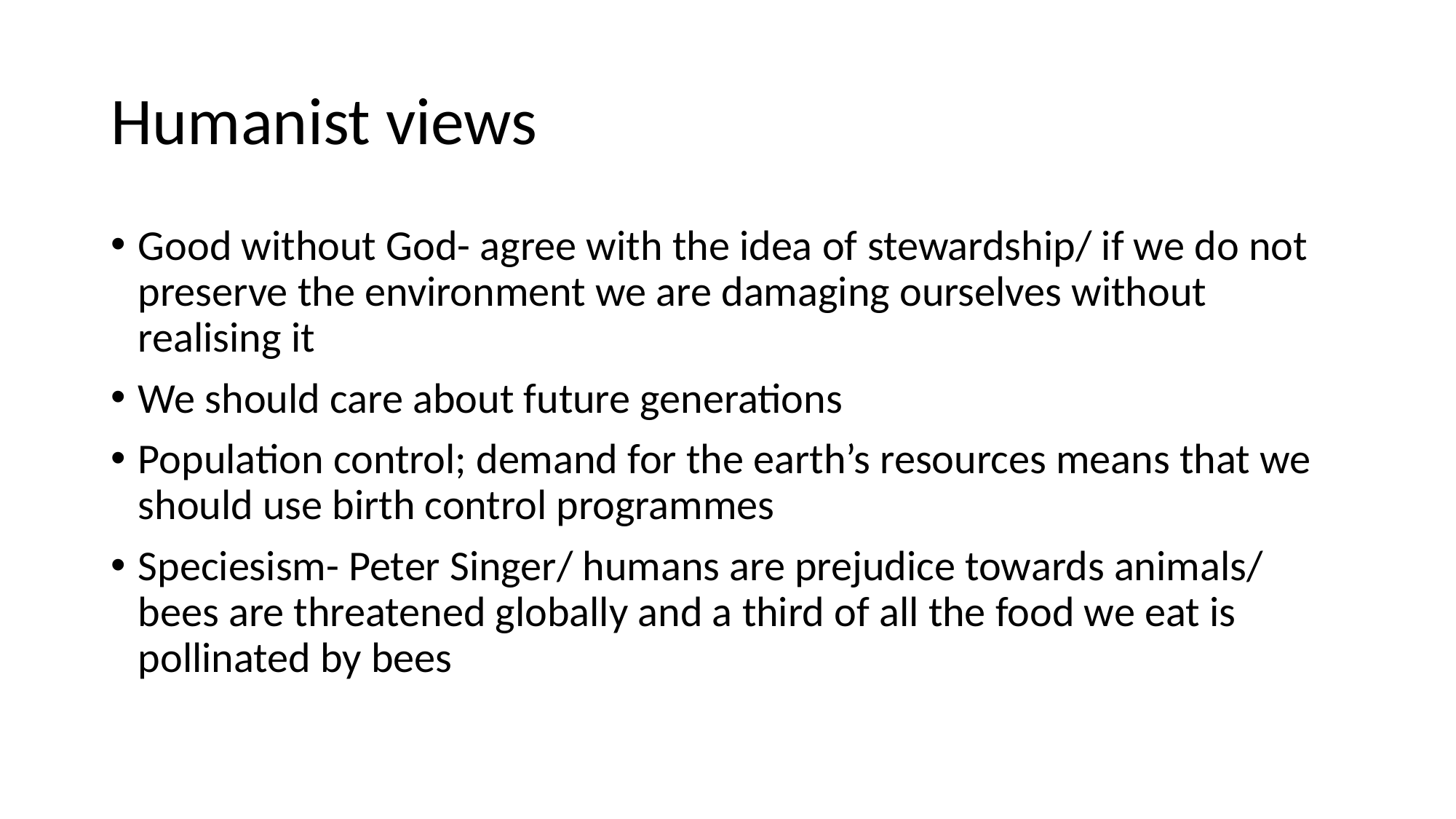

# Humanist views
Good without God- agree with the idea of stewardship/ if we do not preserve the environment we are damaging ourselves without realising it
We should care about future generations
Population control; demand for the earth’s resources means that we should use birth control programmes
Speciesism- Peter Singer/ humans are prejudice towards animals/ bees are threatened globally and a third of all the food we eat is pollinated by bees